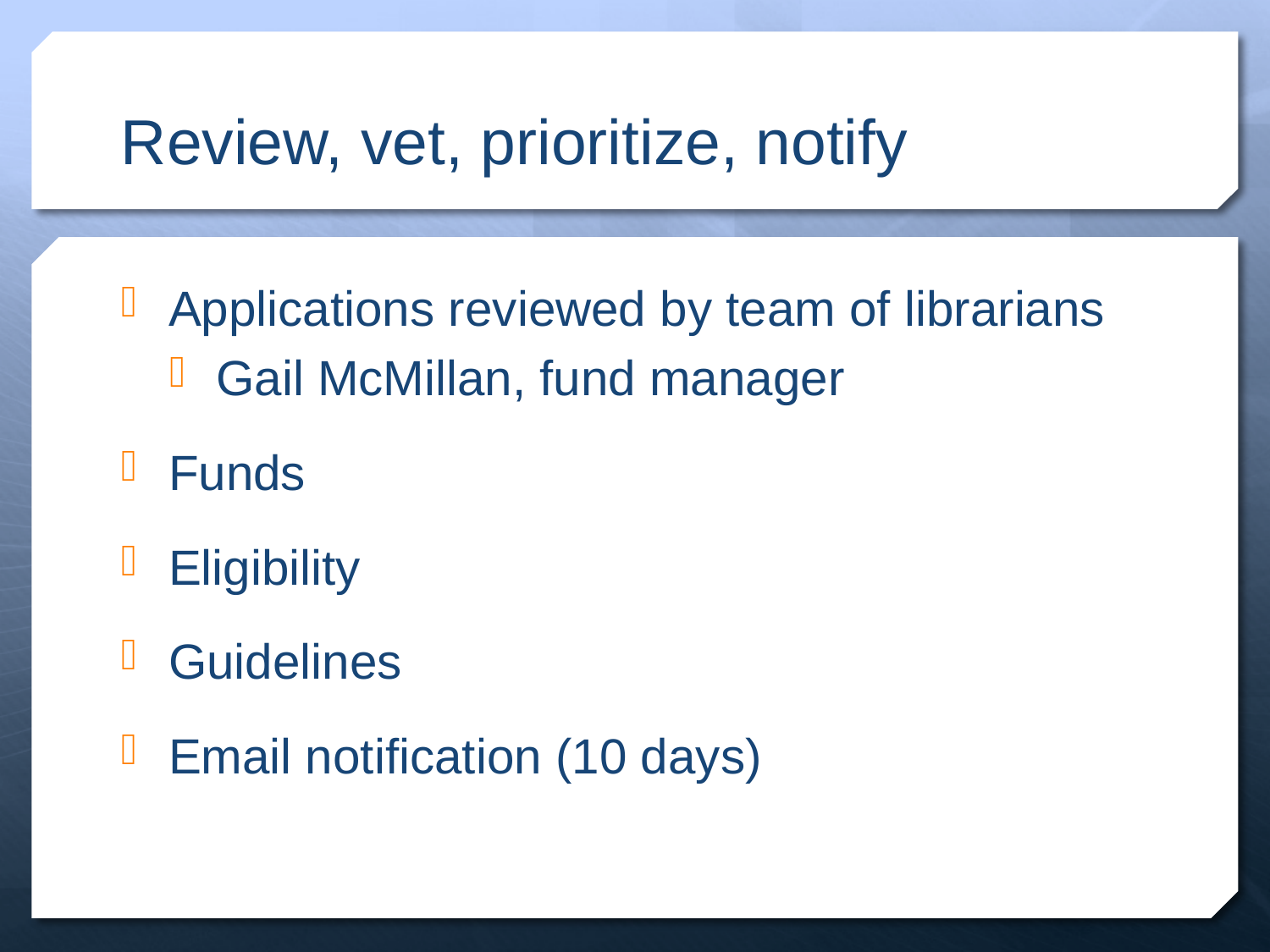

# Review, vet, prioritize, notify
Applications reviewed by team of librarians
Gail McMillan, fund manager
Funds
Eligibility
Guidelines
Email notification (10 days)